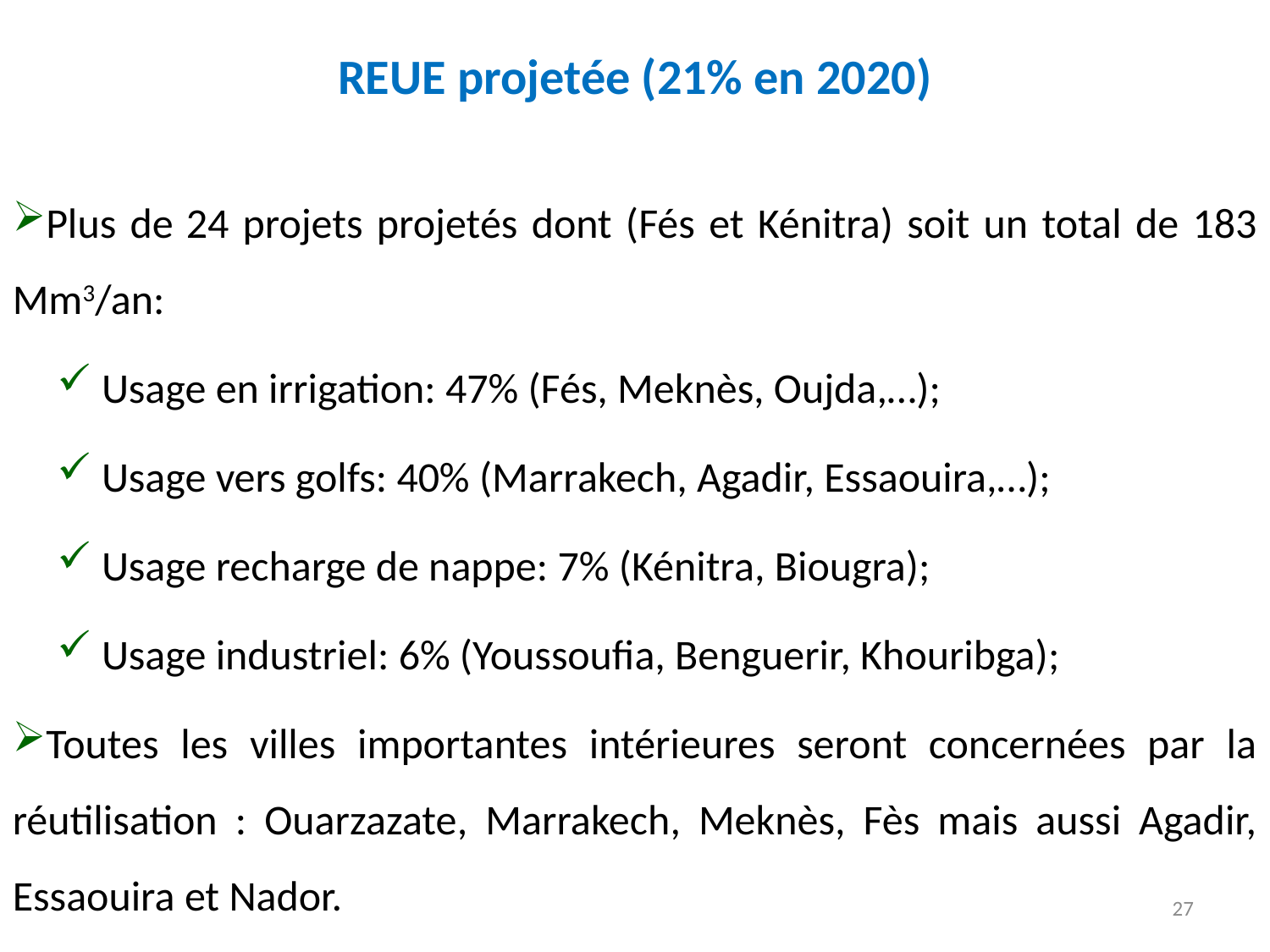

REUE projetée (21% en 2020)

Plus de 24 projets projetés dont (Fés et Kénitra) soit un total de 183 Mm3/an:
 Usage en irrigation: 47% (Fés, Meknès, Oujda,…);
 Usage vers golfs: 40% (Marrakech, Agadir, Essaouira,…);
 Usage recharge de nappe: 7% (Kénitra, Biougra);
 Usage industriel: 6% (Youssoufia, Benguerir, Khouribga);
Toutes les villes importantes intérieures seront concernées par la réutilisation : Ouarzazate, Marrakech, Meknès, Fès mais aussi Agadir, Essaouira et Nador.
27